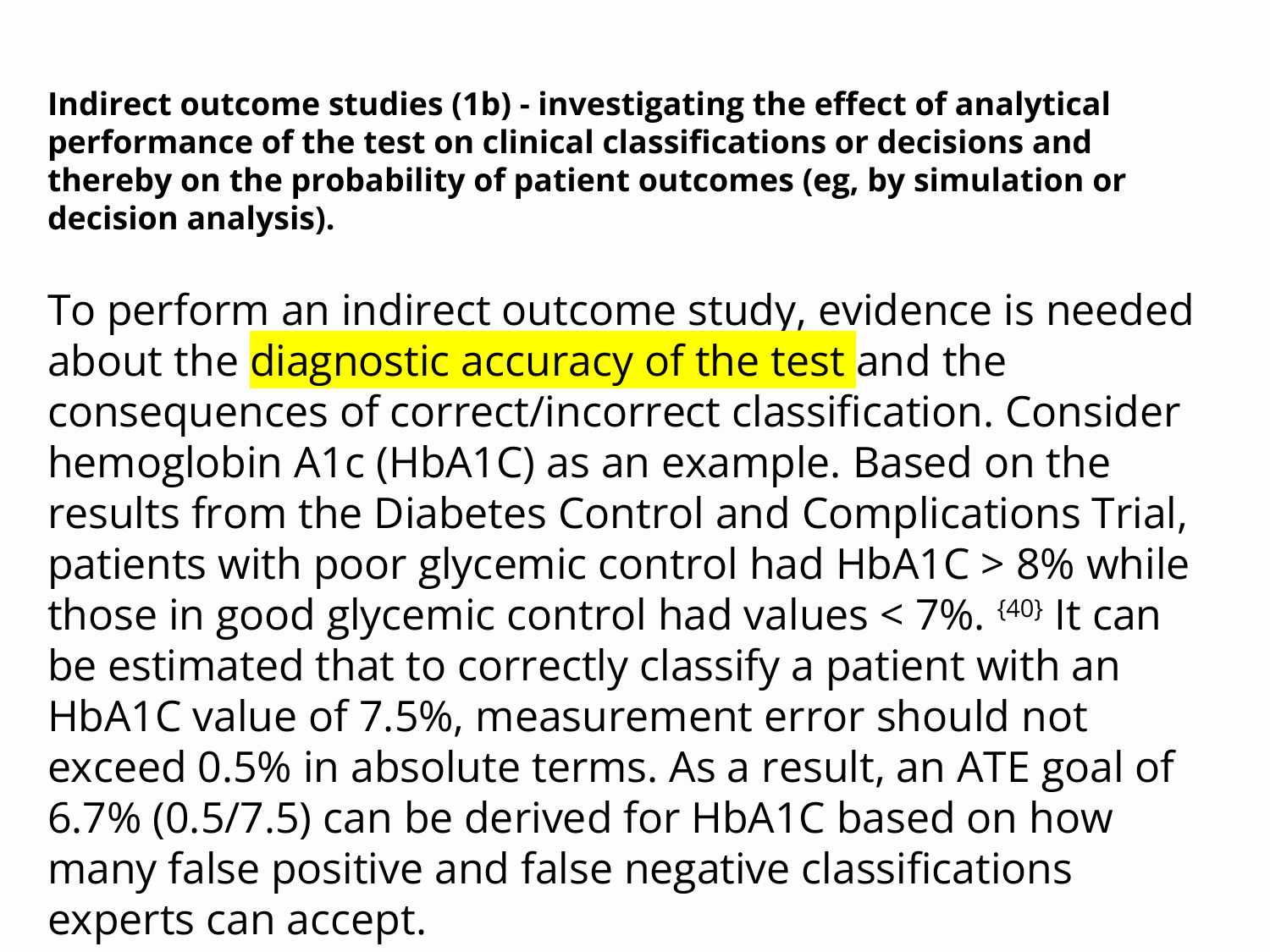

Indirect outcome studies (1b) - investigating the effect of analytical performance of the test on clinical classifications or decisions and thereby on the probability of patient outcomes (eg, by simulation or decision analysis).
To perform an indirect outcome study, evidence is needed about the diagnostic accuracy of the test and the consequences of correct/incorrect classification. Consider hemoglobin A1c (HbA1C) as an example. Based on the results from the Diabetes Control and Complications Trial, patients with poor glycemic control had HbA1C > 8% while those in good glycemic control had values < 7%. {40} It can be estimated that to correctly classify a patient with an HbA1C value of 7.5%, measurement error should not exceed 0.5% in absolute terms. As a result, an ATE goal of 6.7% (0.5/7.5) can be derived for HbA1C based on how many false positive and false negative classifications experts can accept.